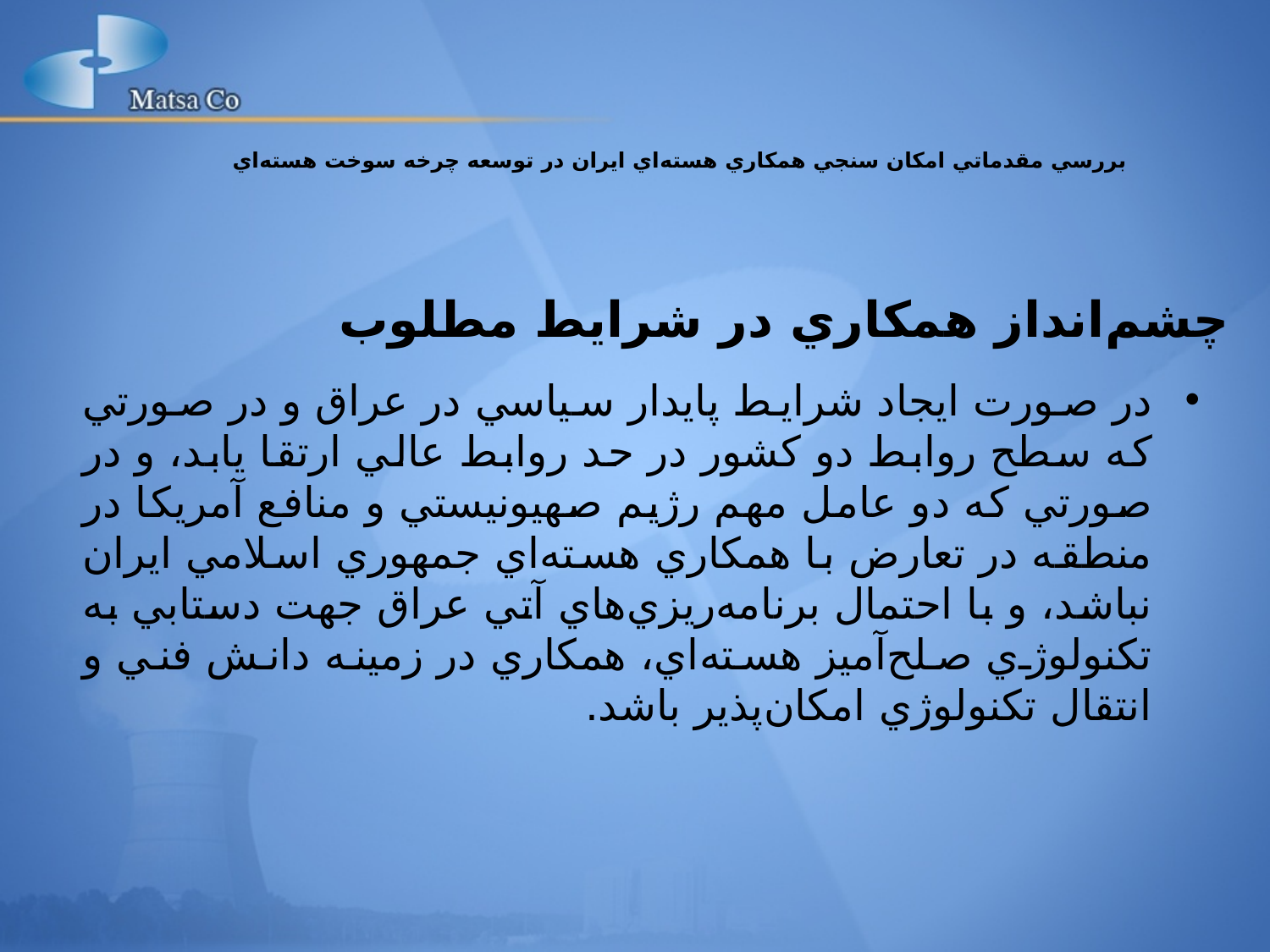

بررسي مقدماتي امکان سنجي همکاري هسته‌اي ايران در توسعه چرخه سوخت هسته‌اي
# چشم‌انداز همکاري در شرايط مطلوب
در صورت ايجاد شرايط پايدار سياسي در عراق و در صورتي که سطح روابط دو کشور در حد روابط عالي ارتقا يابد، و در صورتي که دو عامل مهم رژيم صهيونيستي و منافع آمريکا در منطقه در تعارض با همکاري هسته‌اي جمهوري اسلامي ايران نباشد، و با احتمال برنامه‌‌ريزي‌هاي آتي عراق جهت دستابي به تكنولوژي صلح‌آميز هسته‌اي، همکاري در زمينه دانش فني و انتقال تکنولوژي امکان‌پذير باشد.